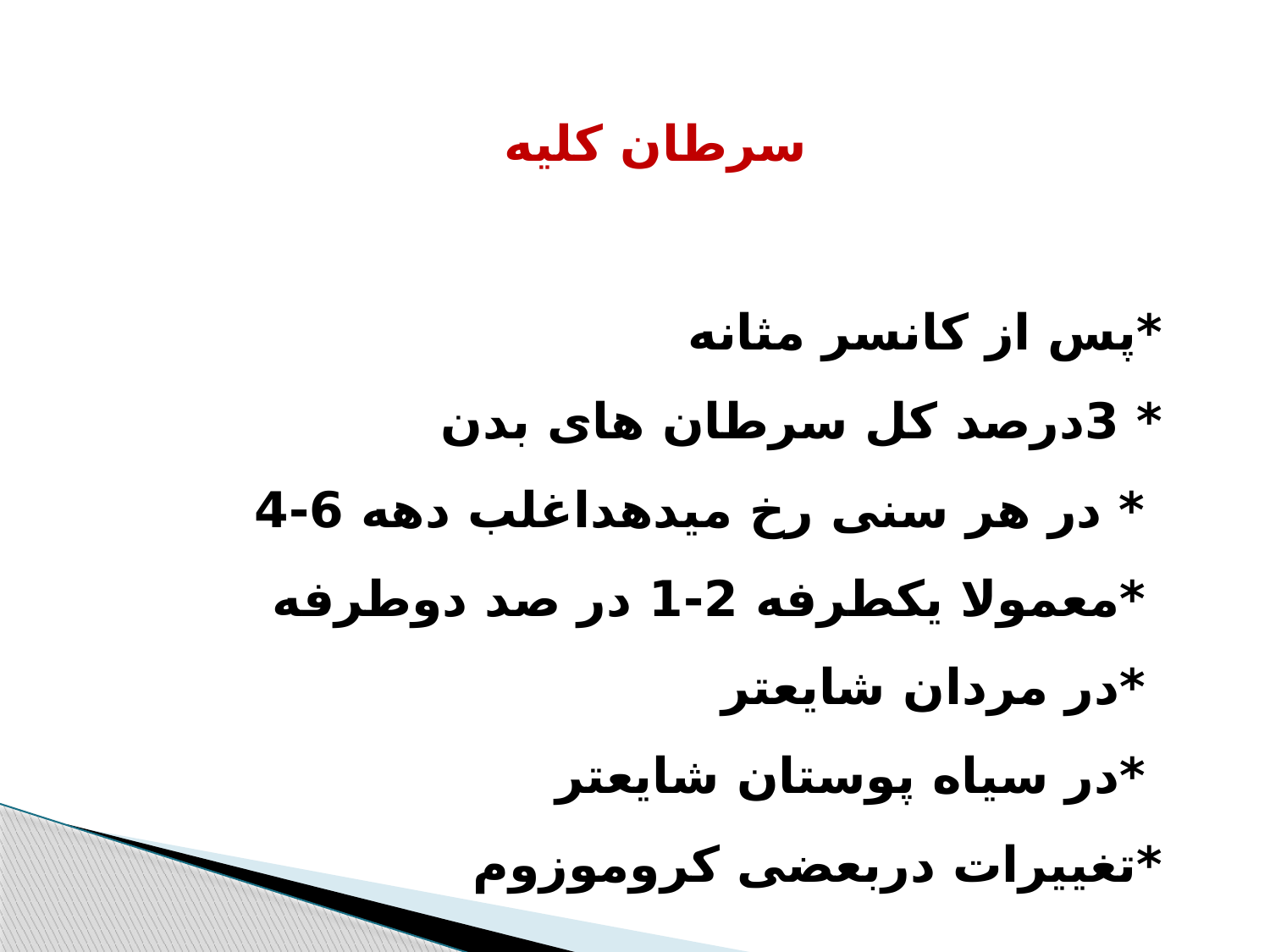

سرطان کلیه
*پس از کانسر مثانه
* 3درصد کل سرطان های بدن
 * در هر سنی رخ میدهداغلب دهه 6-4
 *معمولا یکطرفه 2-1 در صد دوطرفه
 *در مردان شایعتر
 *در سیاه پوستان شایعتر
*تغییرات دربعضی کروموزوم